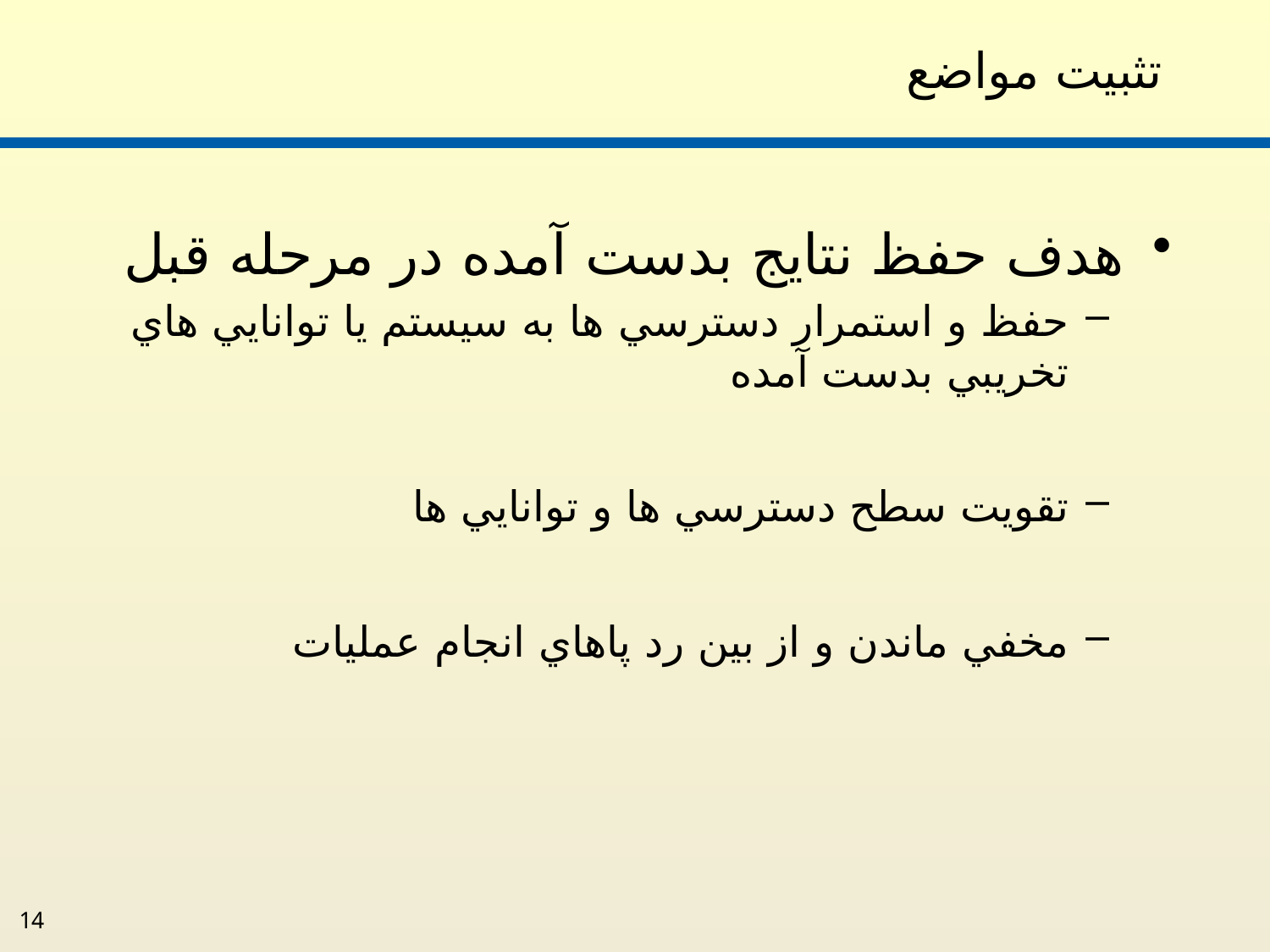

# تثبيت مواضع
هدف حفظ نتايج بدست آمده در مرحله قبل
حفظ و استمرار دسترسي ها به سيستم يا توانايي هاي تخريبي بدست آمده

تقويت سطح دسترسي ها و توانايي ها

مخفي ماندن و از بين رد پاهاي انجام عمليات
14